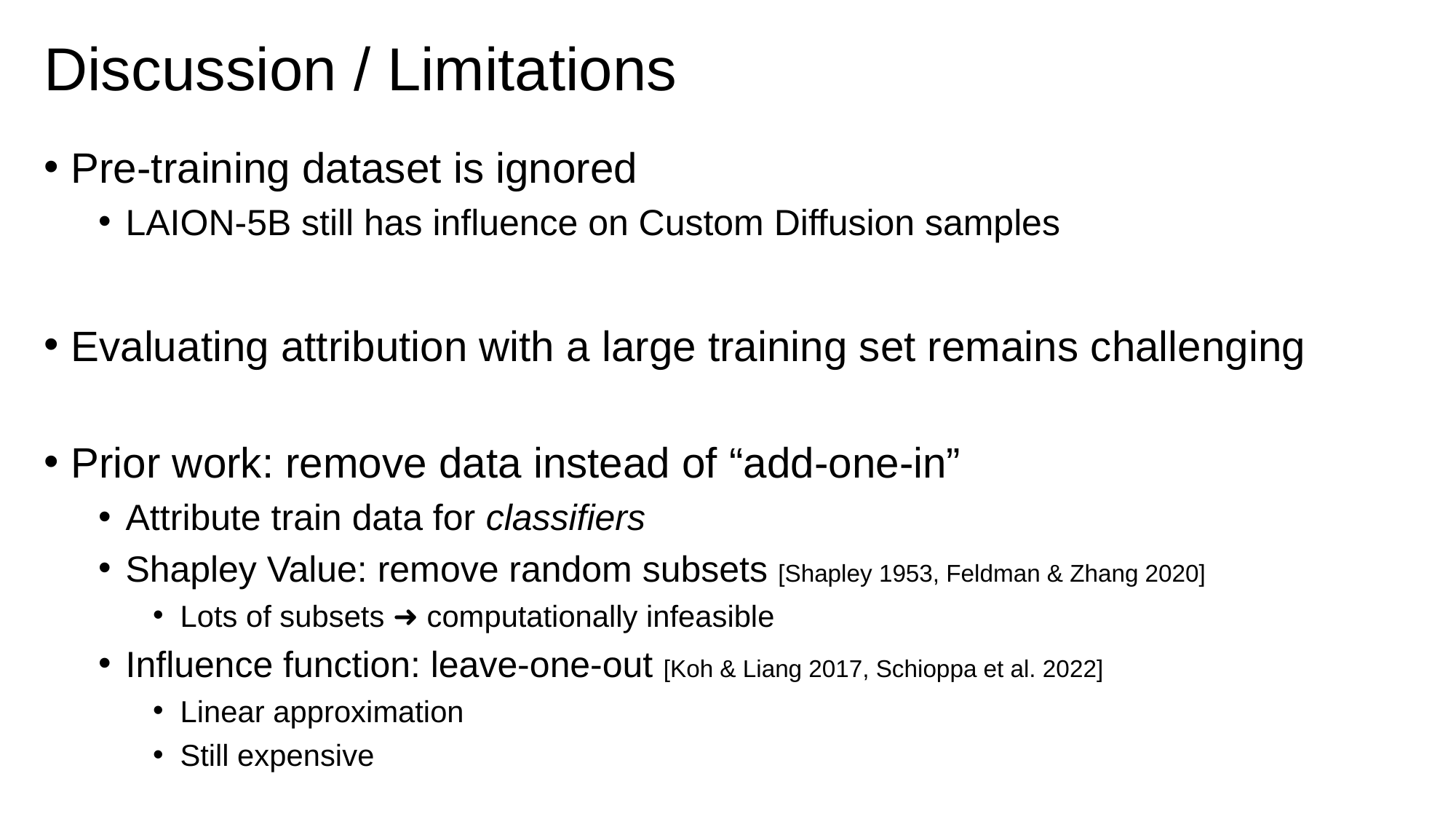

# Discussion / Limitations
Pre-training dataset is ignored
LAION-5B still has influence on Custom Diffusion samples

Evaluating attribution with a large training set remains challenging
Prior work: remove data instead of “add-one-in”
Attribute train data for classifiers
Shapley Value: remove random subsets [Shapley 1953, Feldman & Zhang 2020]
Lots of subsets ➜ computationally infeasible
Influence function: leave-one-out [Koh & Liang 2017, Schioppa et al. 2022]
Linear approximation
Still expensive